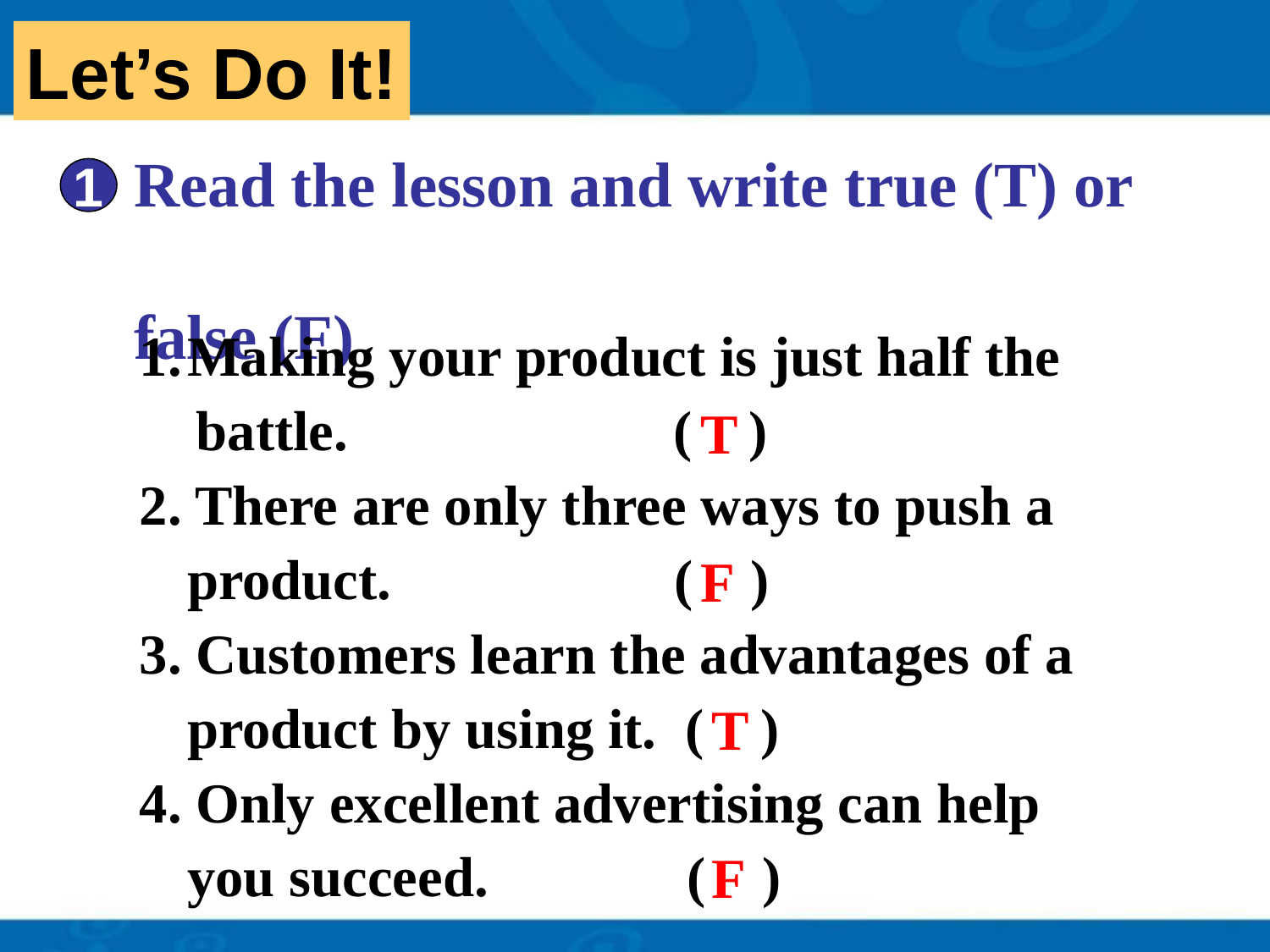

Let’s Do It!
   Read the lesson and write true (T) or
   false (F)
1
Making your product is just half the
    battle.                       (    )
2. There are only three ways to push a product.                    (    )
3. Customers learn the advantages of a product by using it.  (    )
4. Only excellent advertising can help you succeed.              (    )
T
F
T
F